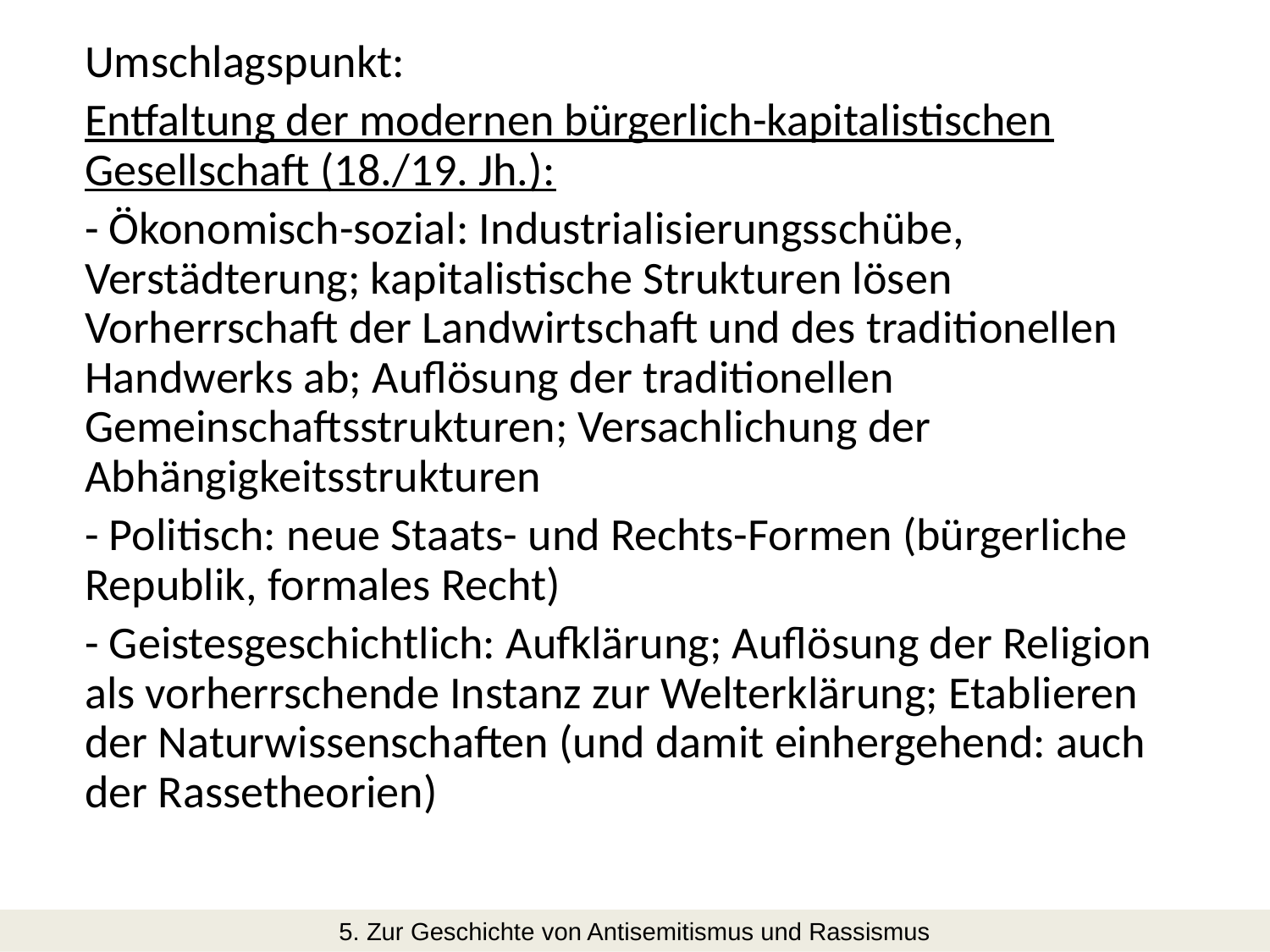

Umschlagspunkt:
Entfaltung der modernen bürgerlich-kapitalistischen Gesellschaft (18./19. Jh.):
- Ökonomisch-sozial: Industrialisierungsschübe, Verstädterung; kapitalistische Strukturen lösen Vorherrschaft der Landwirtschaft und des traditionellen Handwerks ab; Auflösung der traditionellen Gemeinschaftsstrukturen; Versachlichung der Abhängigkeitsstrukturen
- Politisch: neue Staats- und Rechts-Formen (bürgerliche Republik, formales Recht)
- Geistesgeschichtlich: Aufklärung; Auflösung der Religion als vorherrschende Instanz zur Welterklärung; Etablieren der Naturwissenschaften (und damit einhergehend: auch der Rassetheorien)
5. Zur Geschichte von Antisemitismus und Rassismus